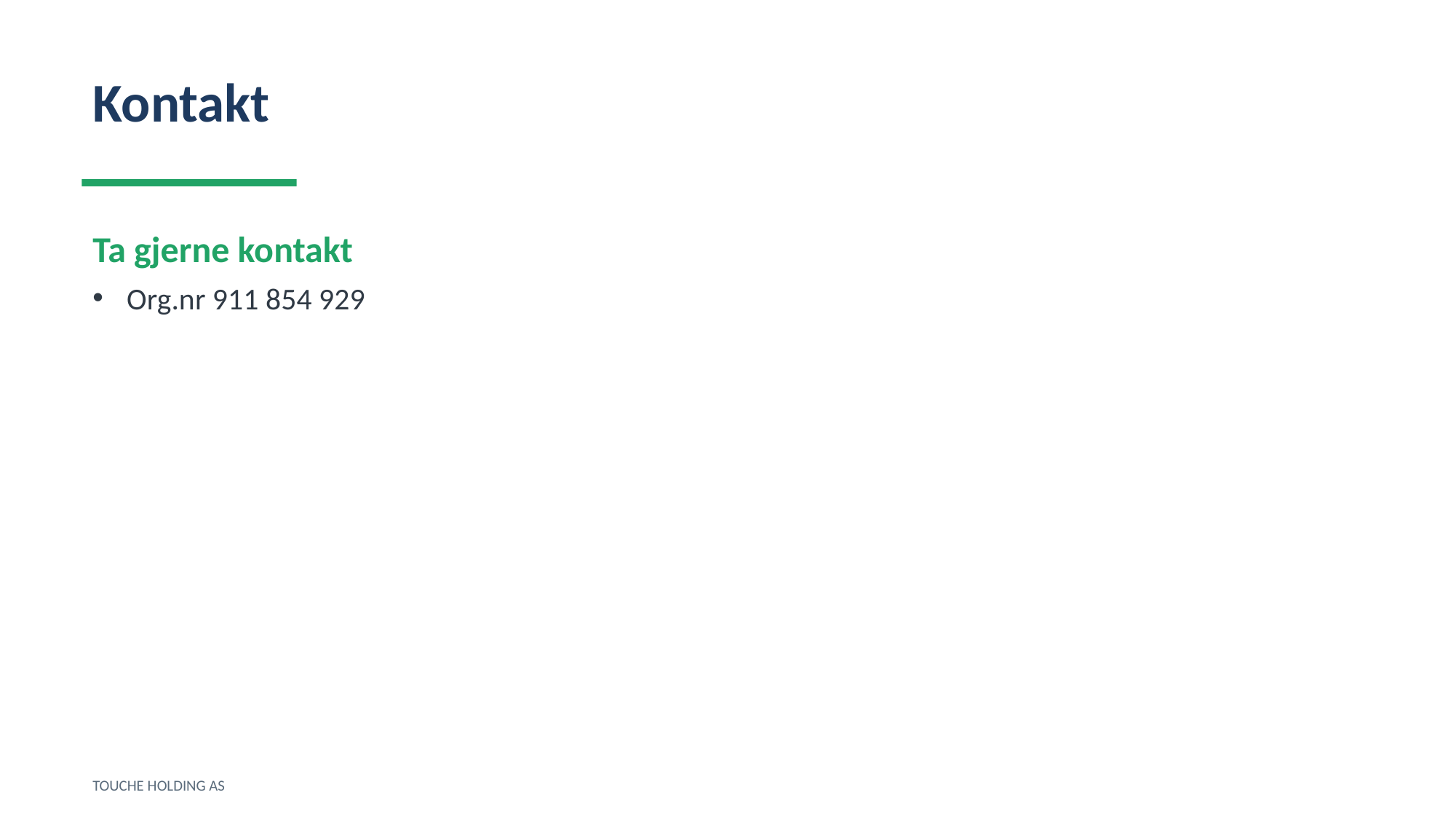

Kontakt

Ta gjerne kontakt
Org.nr 911 854 929
TOUCHE HOLDING AS